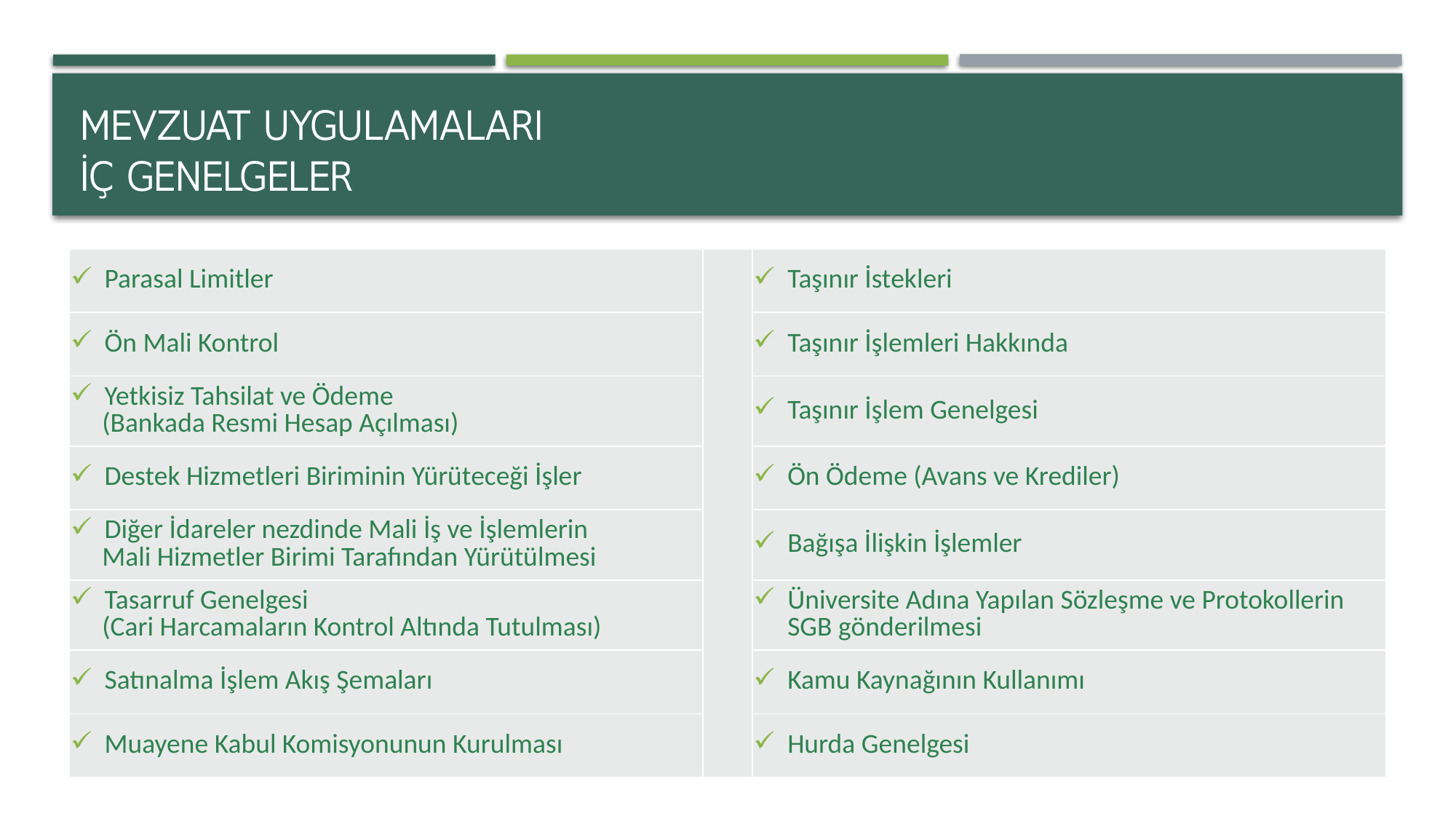

# MEVZUAT UYGULAMALARI İÇ GENELGELER
| Parasal Limitler |  | Taşınır İstekleri |
| --- | --- | --- |
| Ön Mali Kontrol |  | Taşınır İşlemleri Hakkında |
| Yetkisiz Tahsilat ve Ödeme (Bankada Resmi Hesap Açılması) |  | Taşınır İşlem Genelgesi |
| Destek Hizmetleri Biriminin Yürüteceği İşler |  | Ön Ödeme (Avans ve Krediler) |
| Diğer İdareler nezdinde Mali İş ve İşlemlerin Mali Hizmetler Birimi Tarafından Yürütülmesi |  | Bağışa İlişkin İşlemler |
| Tasarruf Genelgesi (Cari Harcamaların Kontrol Altında Tutulması) |  | Üniversite Adına Yapılan Sözleşme ve Protokollerin SGB gönderilmesi |
| Satınalma İşlem Akış Şemaları |  | Kamu Kaynağının Kullanımı |
| Muayene Kabul Komisyonunun Kurulması |  | Hurda Genelgesi |